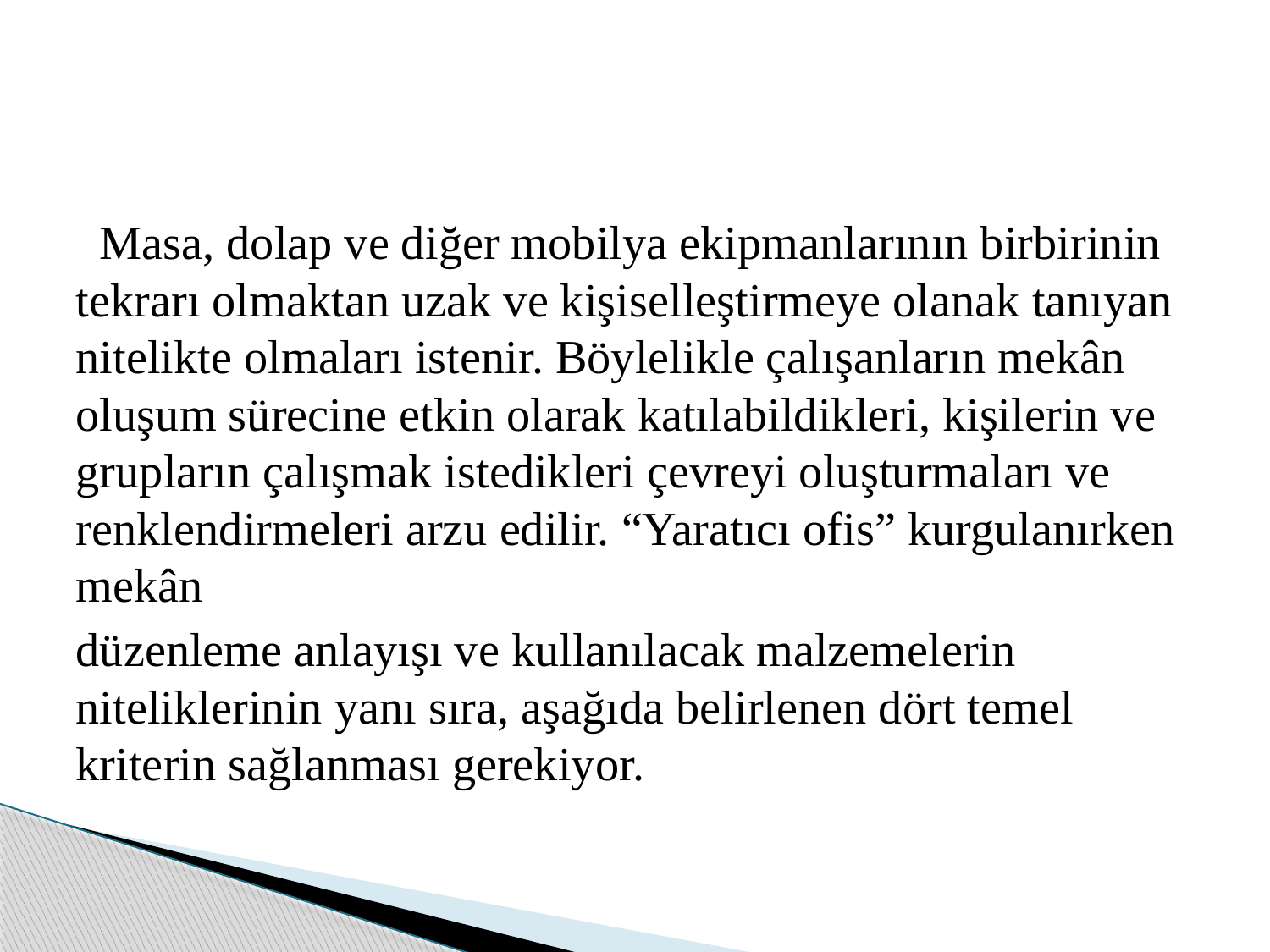

Masa, dolap ve diğer mobilya ekipmanlarının birbirinin tekrarı olmaktan uzak ve kişiselleştirmeye olanak tanıyan nitelikte olmaları istenir. Böylelikle çalışanların mekân oluşum sürecine etkin olarak katılabildikleri, kişilerin ve grupların çalışmak istedikleri çevreyi oluşturmaları ve renklendirmeleri arzu edilir. “Yaratıcı ofis” kurgulanırken mekân
düzenleme anlayışı ve kullanılacak malzemelerin niteliklerinin yanı sıra, aşağıda belirlenen dört temel kriterin sağlanması gerekiyor.